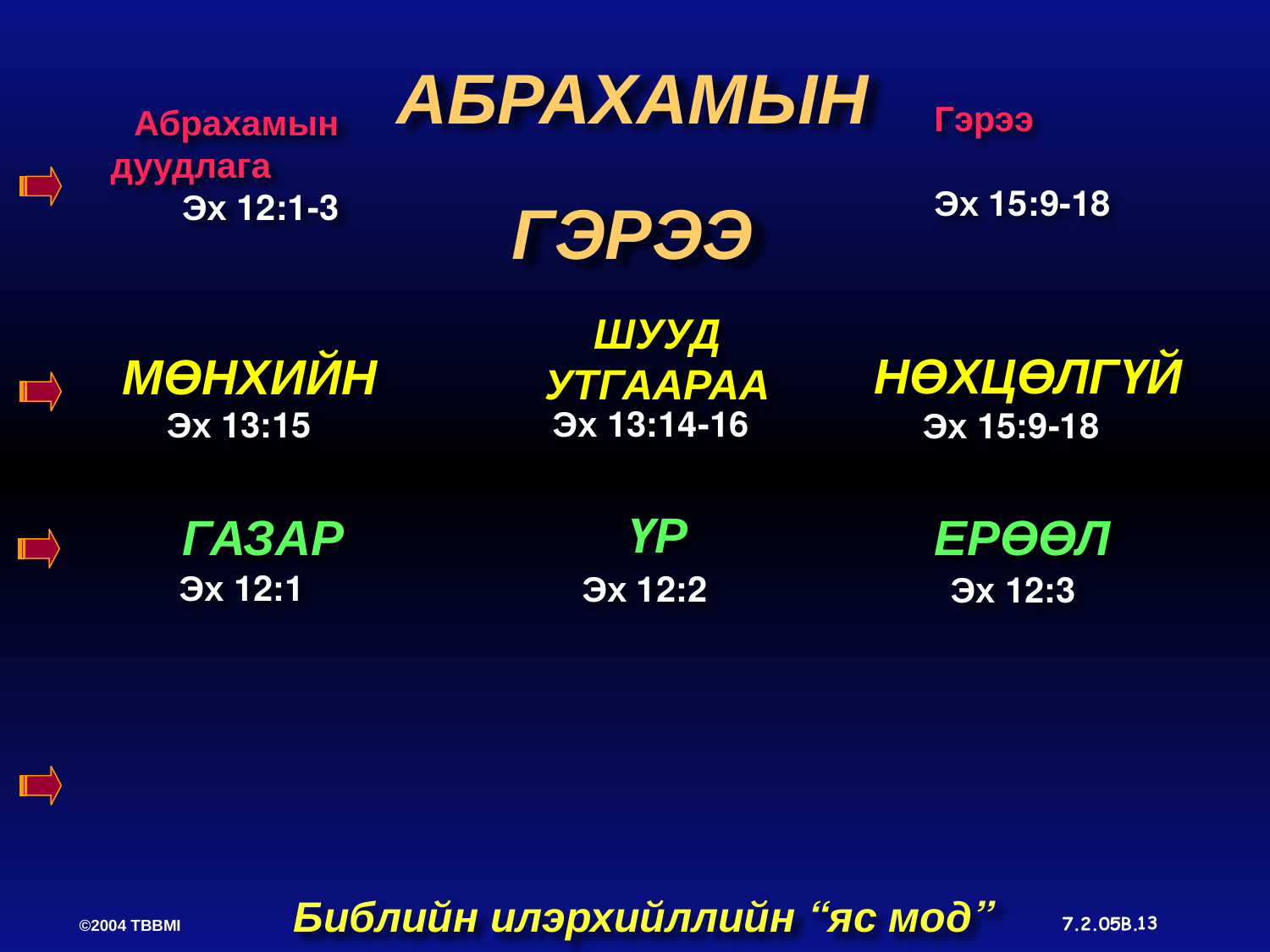

АБРАХАМЫН
ГЭРЭЭ
Гэрээ
Эх 15:9-18
Абрахамын дуудлага         Эх 12:1-3

ШУУД УТГААРАА
НӨХЦӨЛГҮЙ
МӨНХИЙН
Эх 13:14-16
Эх 13:15
Эх 15:9-18

ҮР
ЕРӨӨЛ
ГАЗАР

Эх 12:1
Эх 12:2
Эх 12:3
Библийн илэрхийллийн “яс мод”

13
7.2.05B.

©2004 TBBMI